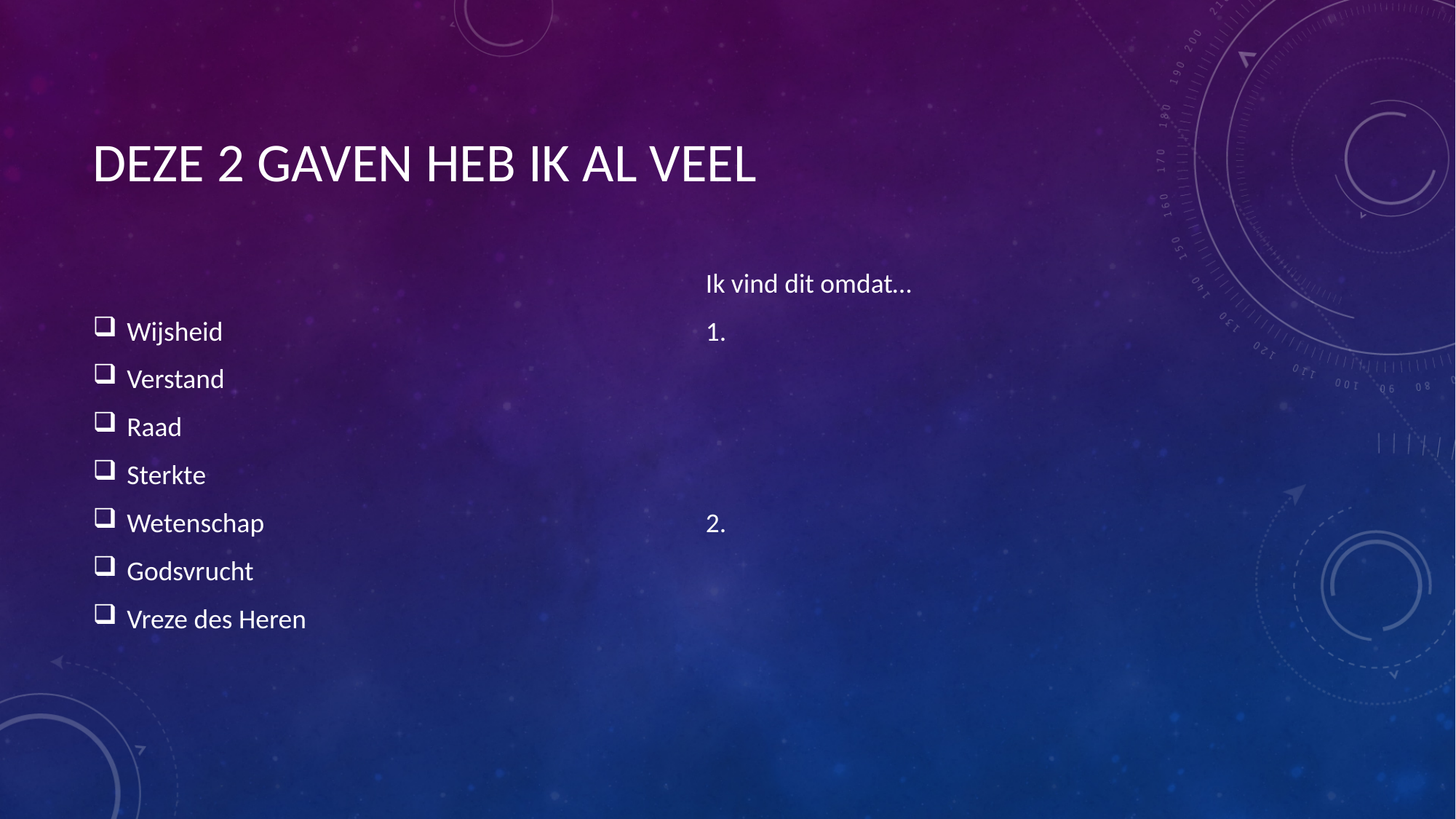

# Deze 2 gaven heb ik al veel
Wijsheid
Verstand
Raad
Sterkte
Wetenschap
Godsvrucht
Vreze des Heren
Ik vind dit omdat…
1.

2.